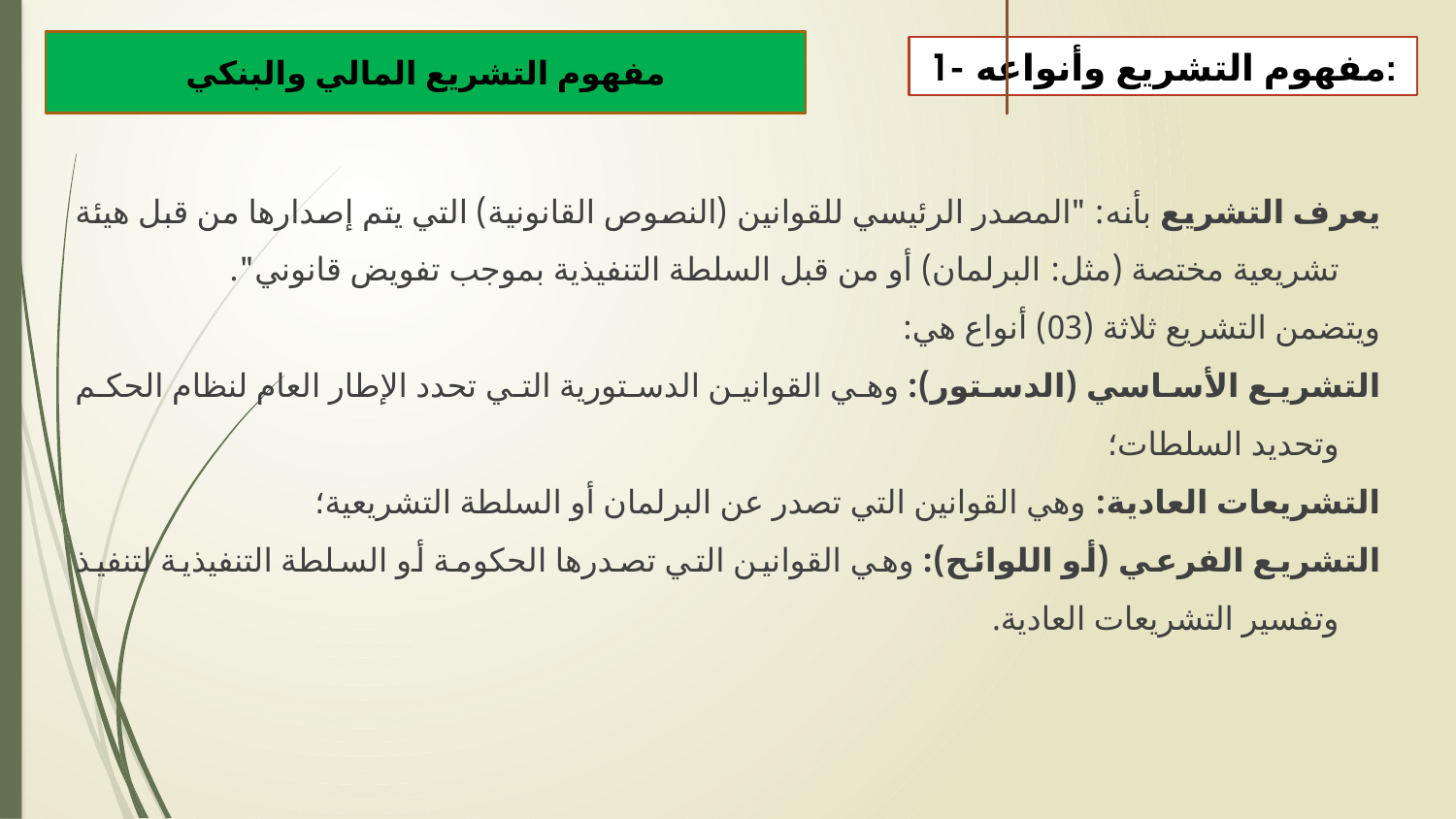

مفهوم التشريع المالي والبنكي
1- مفهوم التشريع وأنواعه:
يعرف التشريع بأنه: "المصدر الرئيسي للقوانين (النصوص القانونية) التي يتم إصدارها من قبل هيئة تشريعية مختصة (مثل: البرلمان) أو من قبل السلطة التنفيذية بموجب تفويض قانوني".
ويتضمن التشريع ثلاثة (03) أنواع هي:
التشريع الأساسي (الدستور): وهي القوانين الدستورية التي تحدد الإطار العام لنظام الحكم وتحديد السلطات؛
التشريعات العادية: وهي القوانين التي تصدر عن البرلمان أو السلطة التشريعية؛
التشريع الفرعي (أو اللوائح): وهي القوانين التي تصدرها الحكومة أو السلطة التنفيذية لتنفيذ وتفسير التشريعات العادية.